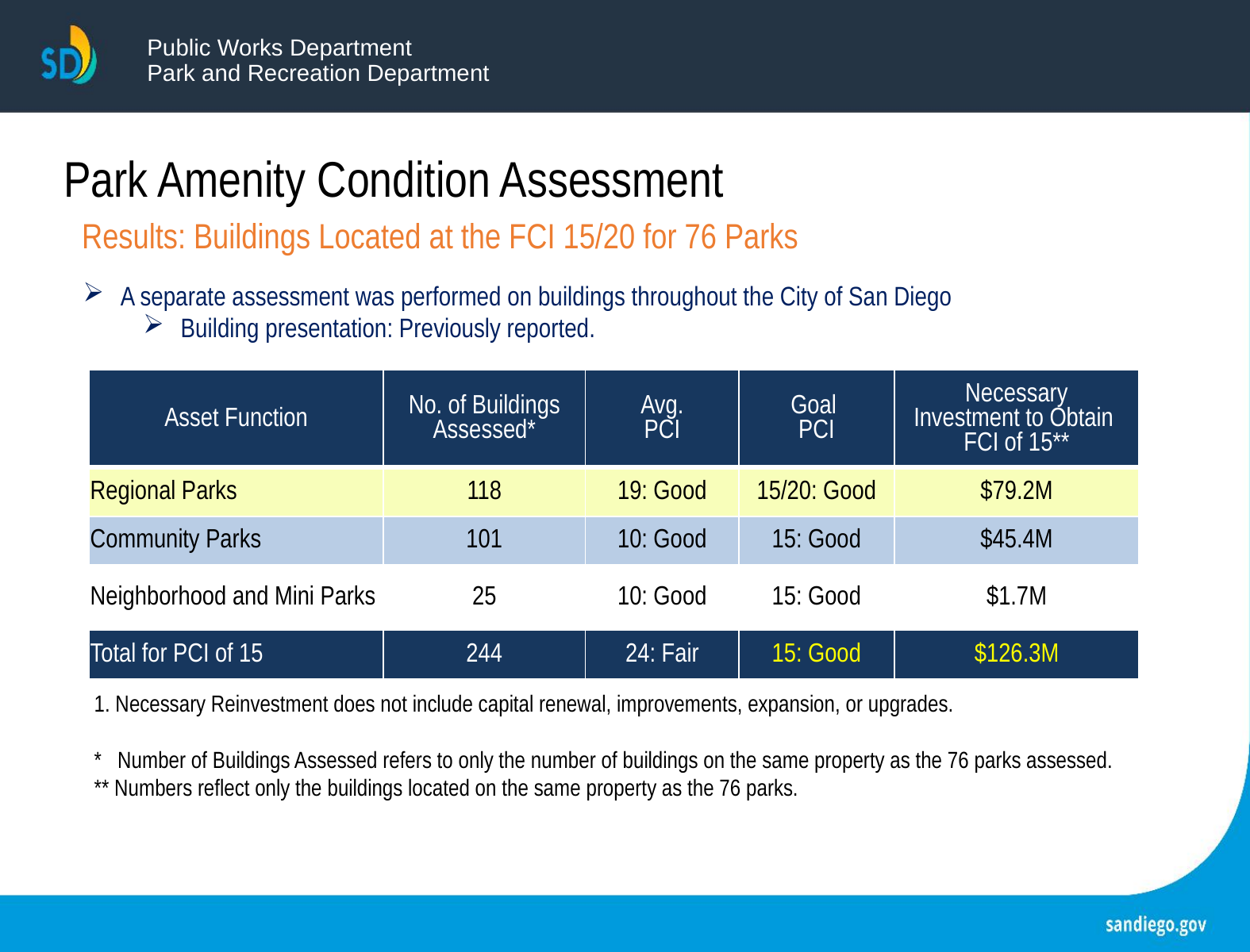

Public Works Department
Park and Recreation Department
Park Amenity Condition Assessment
# Department
Results: Buildings Located at the FCI 15/20 for 76 Parks
A separate assessment was performed on buildings throughout the City of San Diego
Building presentation: Previously reported.

| Asset Function | No. of Buildings Assessed\* | Avg. PCI | Goal PCI | Necessary Investment to Obtain FCI of 15\*\* |
| --- | --- | --- | --- | --- |
| Regional Parks | 118 | 19: Good | 15/20: Good | $79.2M |
| Community Parks | 101 | 10: Good | 15: Good | $45.4M |
| Neighborhood and Mini Parks | 25 | 10: Good | 15: Good | $1.7M |
| Total for PCI of 15 | 244 | 24: Fair | 15: Good | $126.3M |
1. Necessary Reinvestment does not include capital renewal, improvements, expansion, or upgrades.

*   Number of Buildings Assessed refers to only the number of buildings on the same property as the 76 parks assessed.
** Numbers reflect only the buildings located on the same property as the 76 parks.